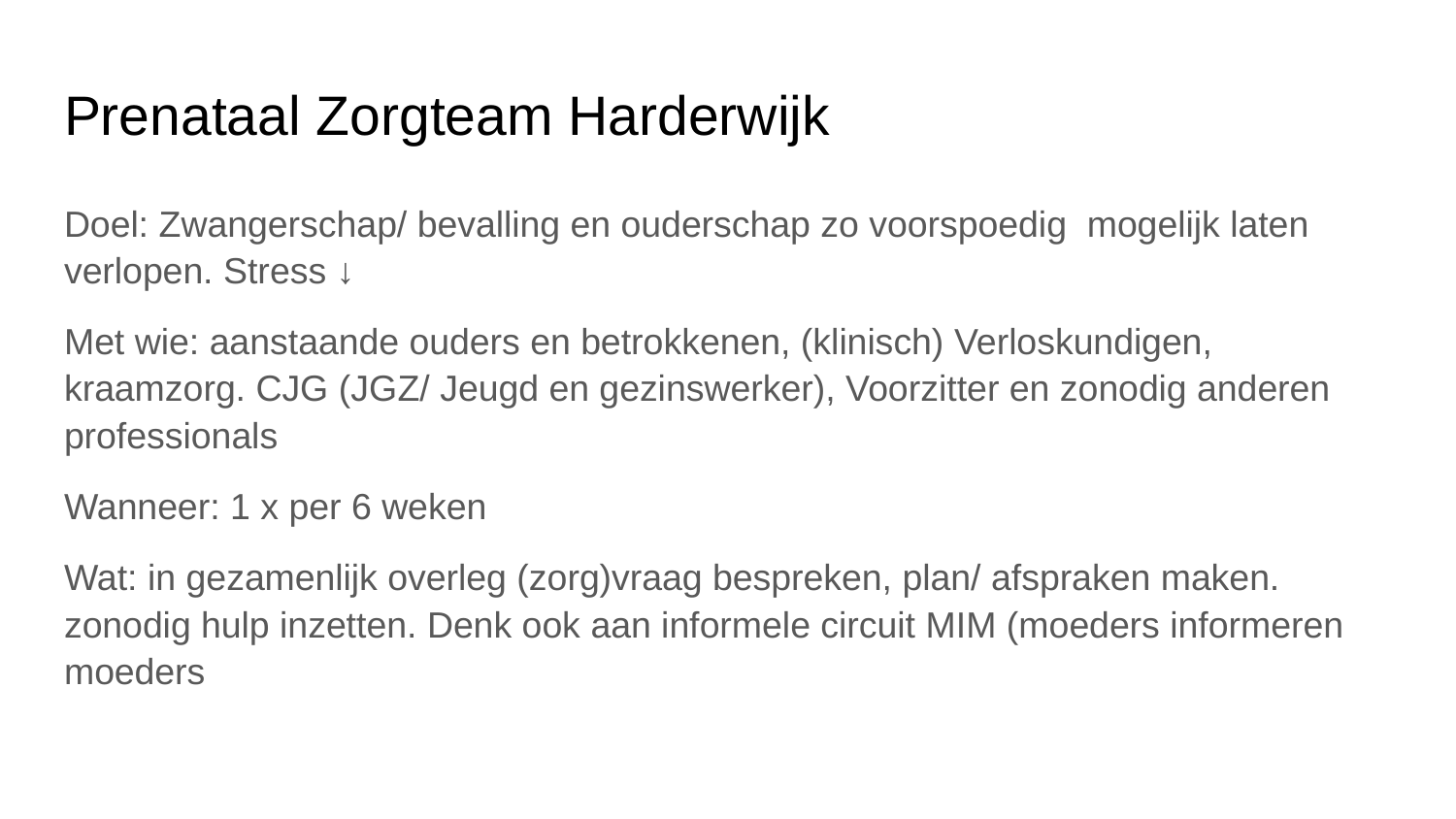

# Prenataal Zorgteam Harderwijk
Doel: Zwangerschap/ bevalling en ouderschap zo voorspoedig  mogelijk laten verlopen. Stress ↓
Met wie: aanstaande ouders en betrokkenen, (klinisch) Verloskundigen, kraamzorg. CJG (JGZ/ Jeugd en gezinswerker), Voorzitter en zonodig anderen professionals
Wanneer: 1 x per 6 weken
Wat: in gezamenlijk overleg (zorg)vraag bespreken, plan/ afspraken maken. zonodig hulp inzetten. Denk ook aan informele circuit MIM (moeders informeren moeders